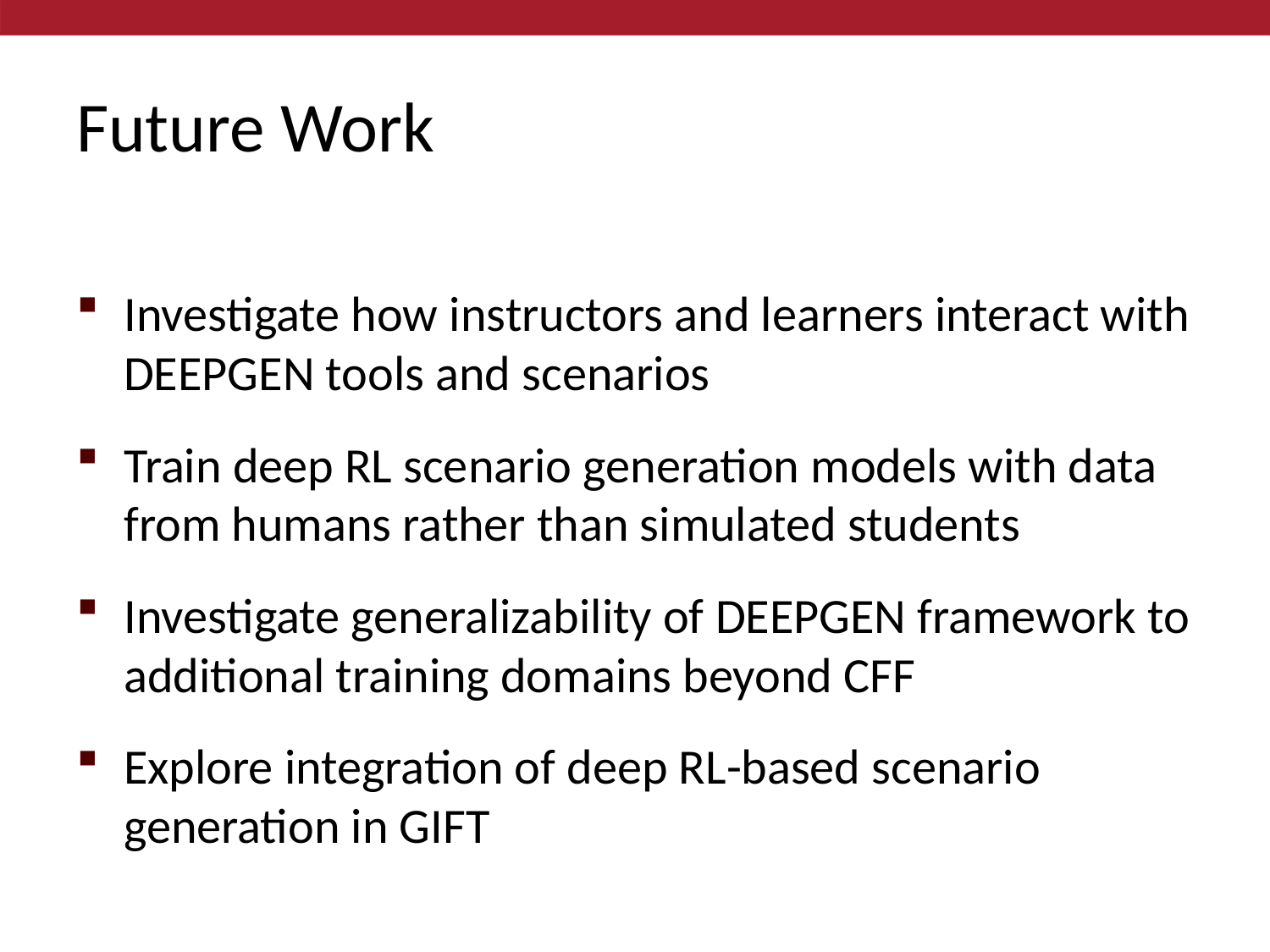

# Future Work
Investigate how instructors and learners interact with DeepGen tools and scenarios
Train deep RL scenario generation models with data from humans rather than simulated students
Investigate generalizability of DeepGen framework to additional training domains beyond CFF
Explore integration of deep RL-based scenario generation in GIFT